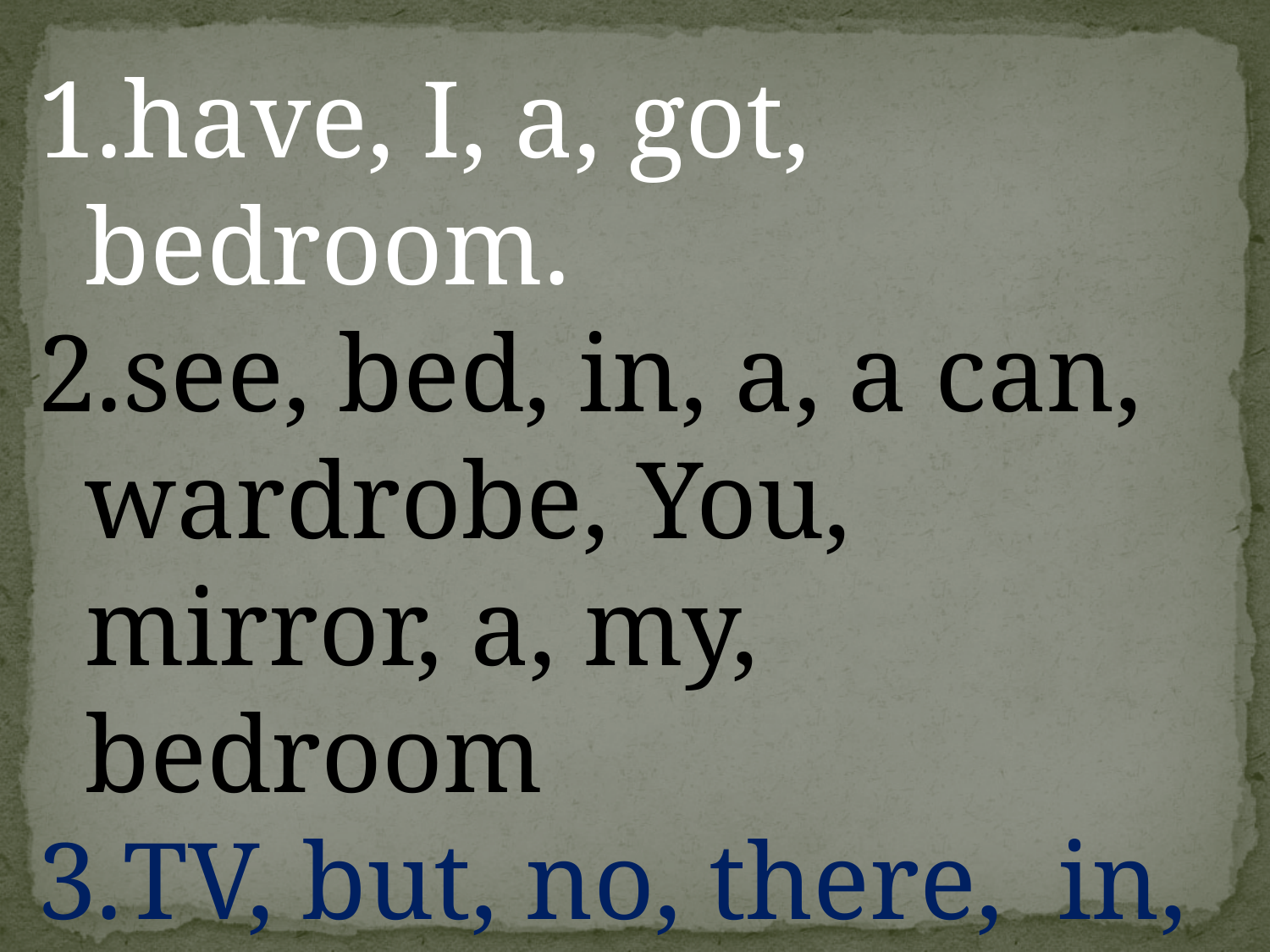

have, I, a, got, bedroom.
see, bed, in, a, a can, wardrobe, You, mirror, a, my, bedroom
TV, but, no, there,  in, my, is, room